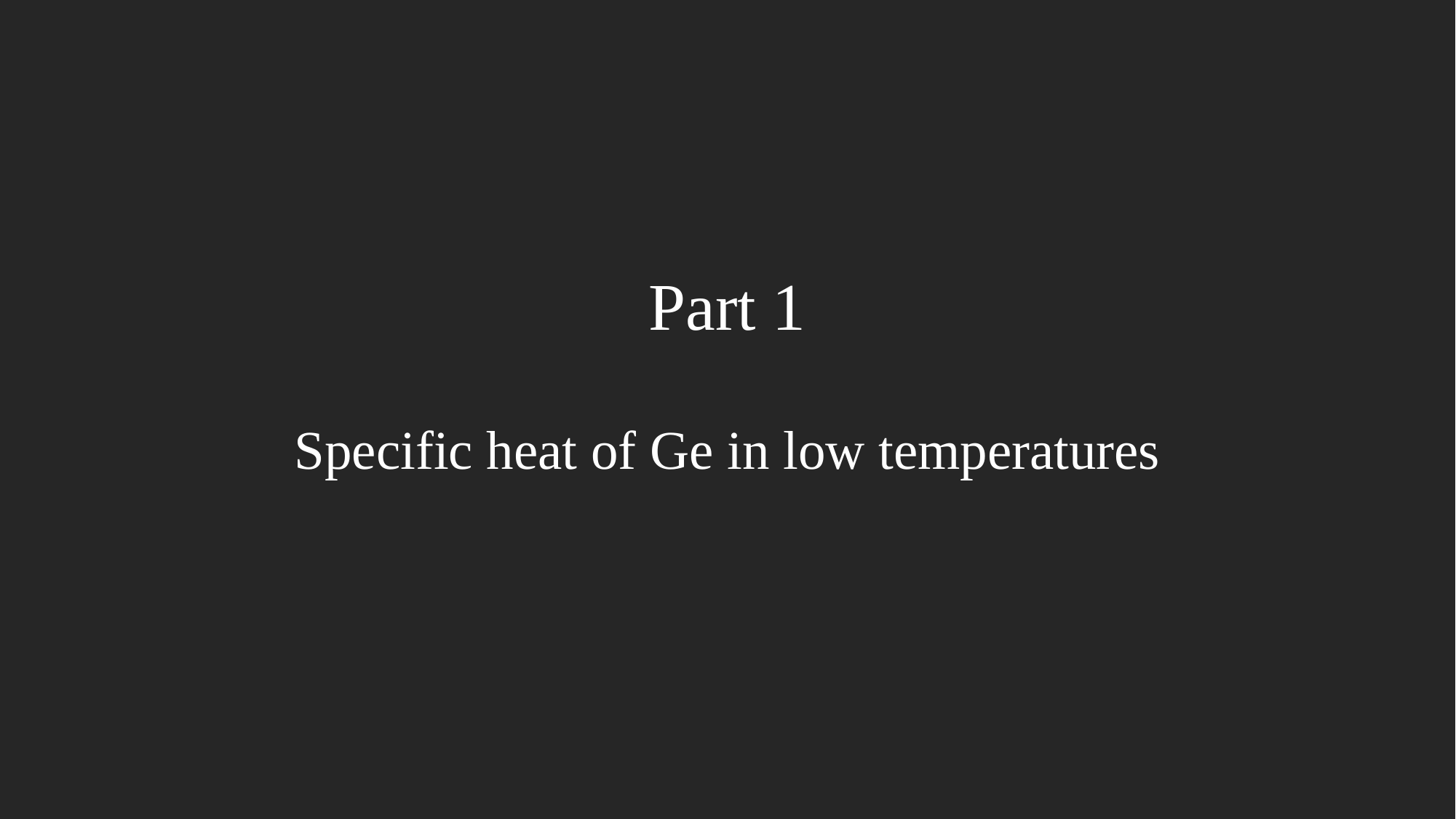

Part 1
Specific heat of Ge in low temperatures